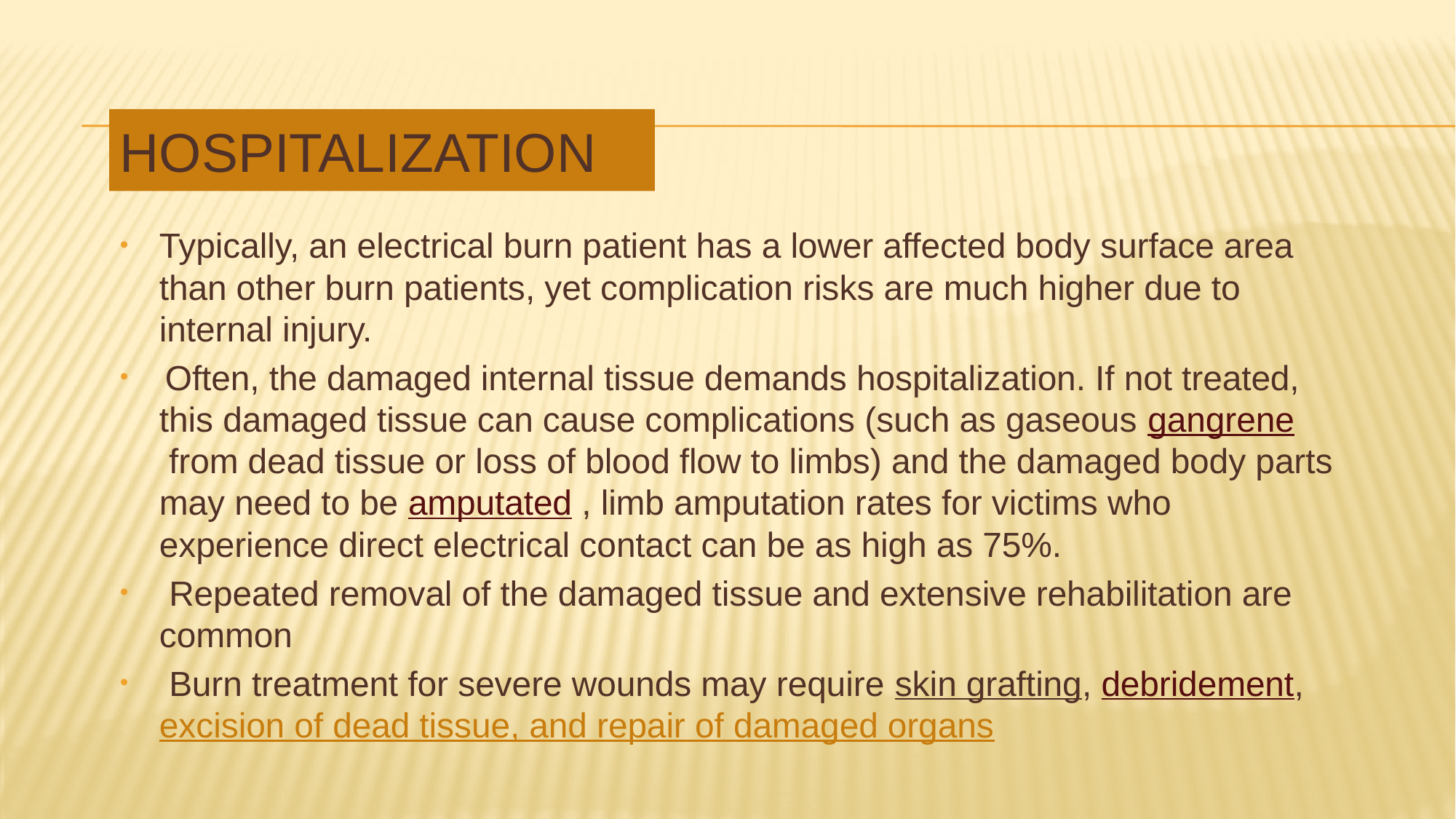

# hospitalization
Typically, an electrical burn patient has a lower affected body surface area than other burn patients, yet complication risks are much higher due to internal injury.
 Often, the damaged internal tissue demands hospitalization. If not treated, this damaged tissue can cause complications (such as gaseous gangrene from dead tissue or loss of blood flow to limbs) and the damaged body parts may need to be amputated , limb amputation rates for victims who experience direct electrical contact can be as high as 75%.
 Repeated removal of the damaged tissue and extensive rehabilitation are common
 Burn treatment for severe wounds may require skin grafting, debridement, excision of dead tissue, and repair of damaged organs